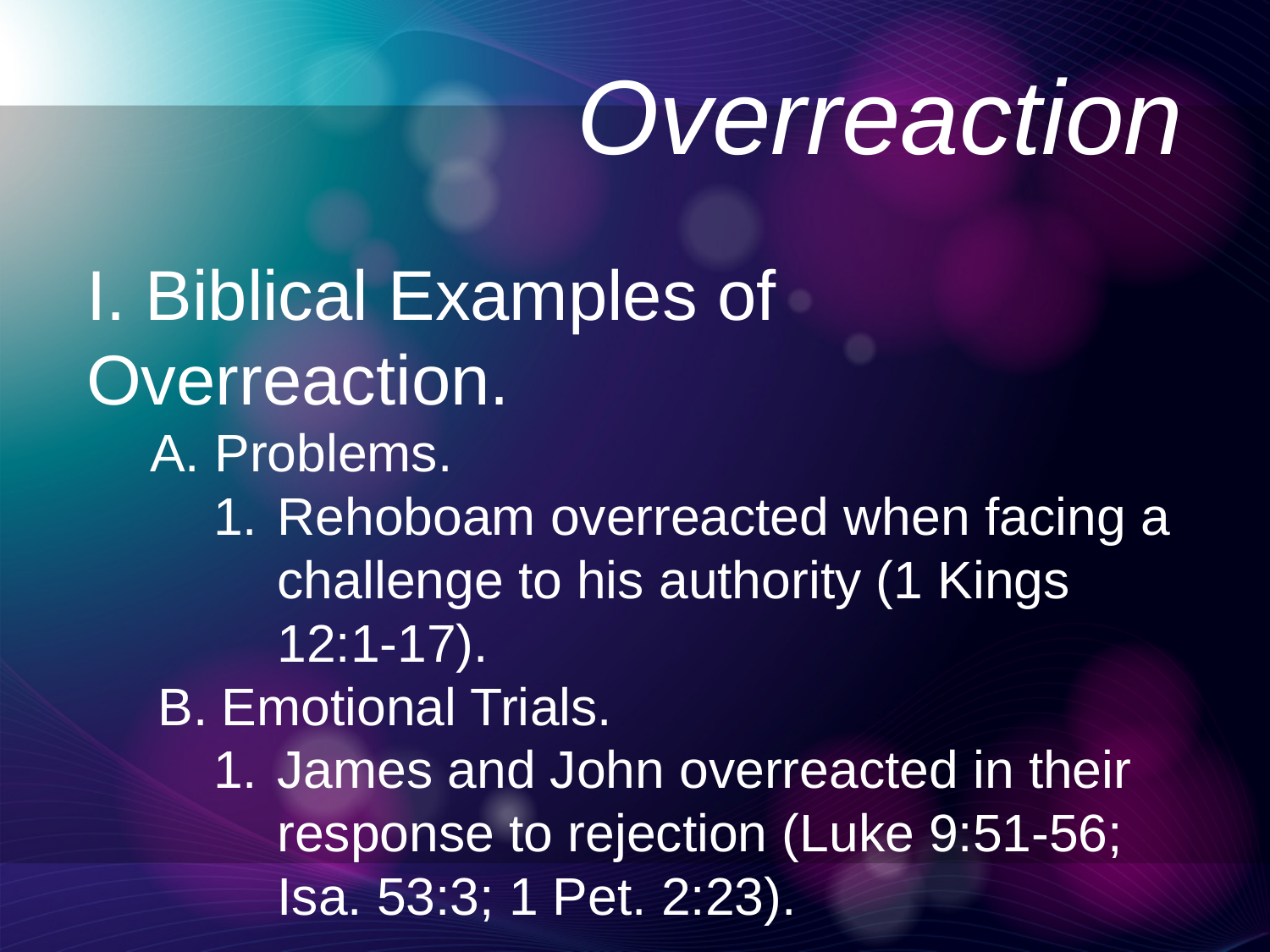

Overreaction
I. Biblical Examples of Overreaction.
A. Problems.
1.	Rehoboam overreacted when facing a challenge to his authority (1 Kings 12:1-17).
B.	Emotional Trials.
1.	James and John overreacted in their response to rejection (Luke 9:51-56; Isa. 53:3; 1 Pet. 2:23).